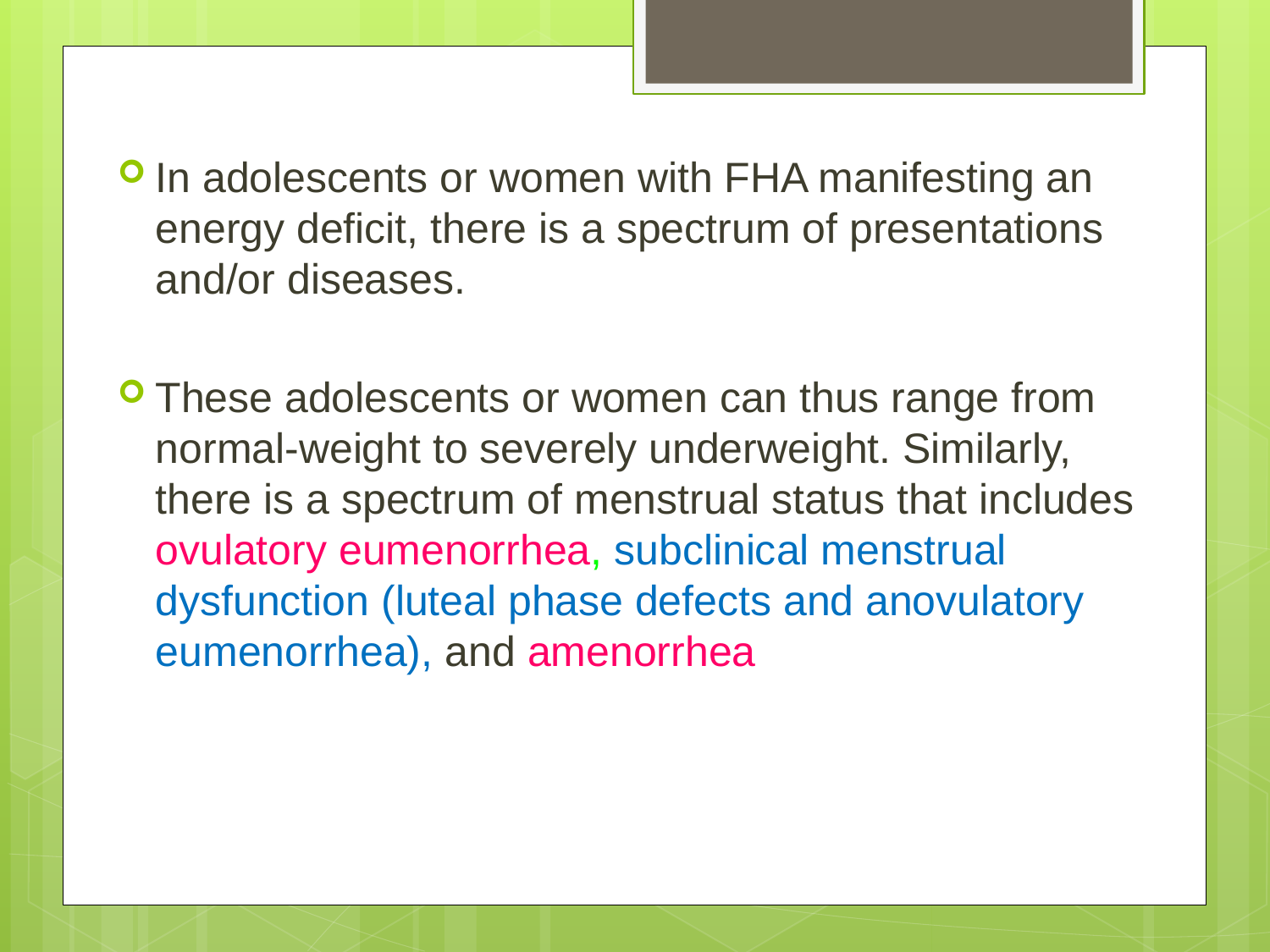

In adolescents or women with FHA manifesting an energy deficit, there is a spectrum of presentations and/or diseases.

These adolescents or women can thus range from normal-weight to severely underweight. Similarly, there is a spectrum of menstrual status that includes ovulatory eumenorrhea, subclinical menstrual dysfunction (luteal phase defects and anovulatory eumenorrhea), and amenorrhea
#